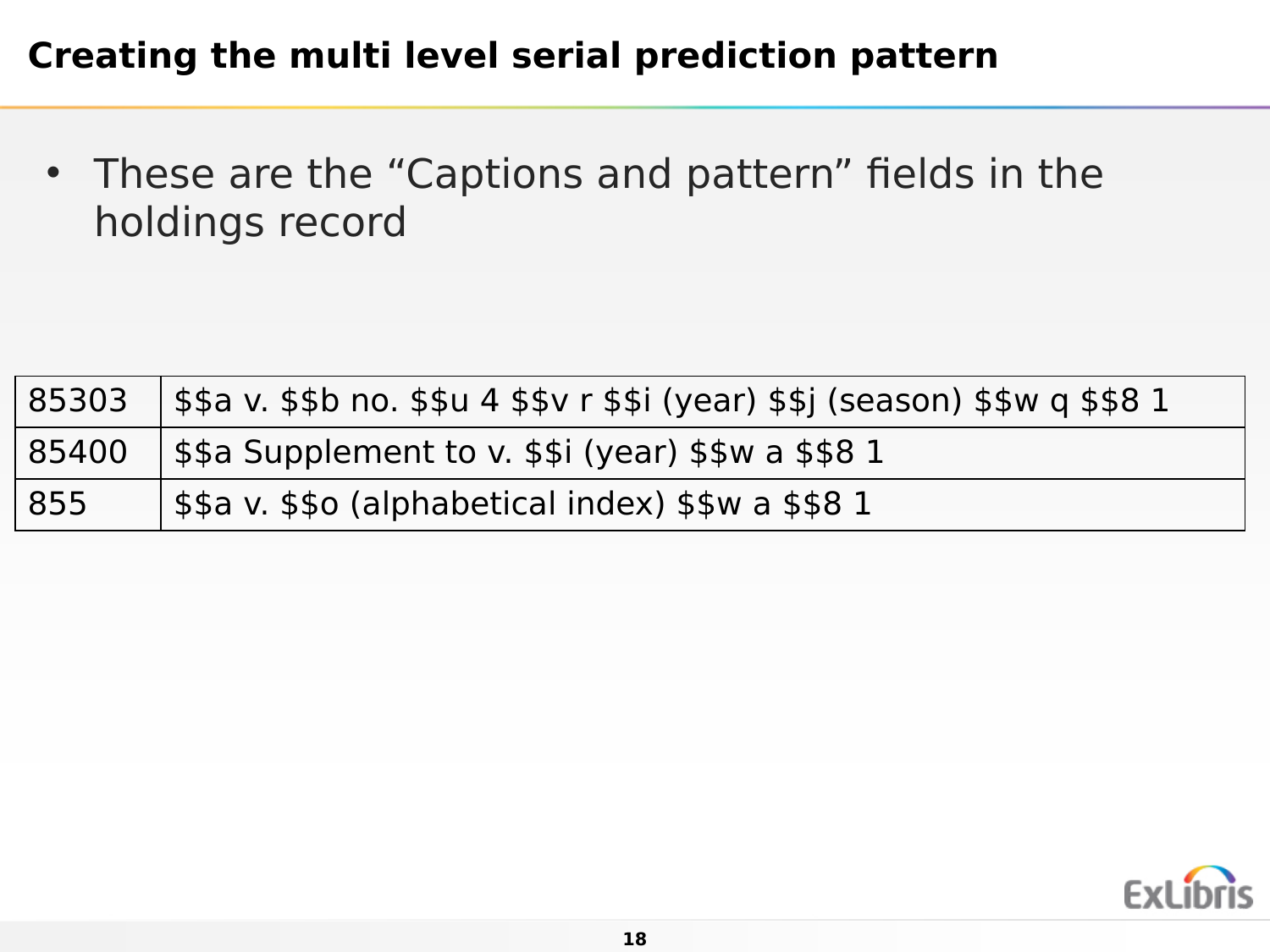

Creating the multi level serial prediction pattern
These are the “Captions and pattern” fields in the holdings record
| 85303 | $$a v. $$b no. $$u 4 $$v r $$i (year) $$j (season) $$w q $$8 1 |
| --- | --- |
| 85400 | $$a Supplement to v. $$i (year) $$w a $$8 1 |
| 855 | $$a v. $$o (alphabetical index) $$w a $$8 1 |